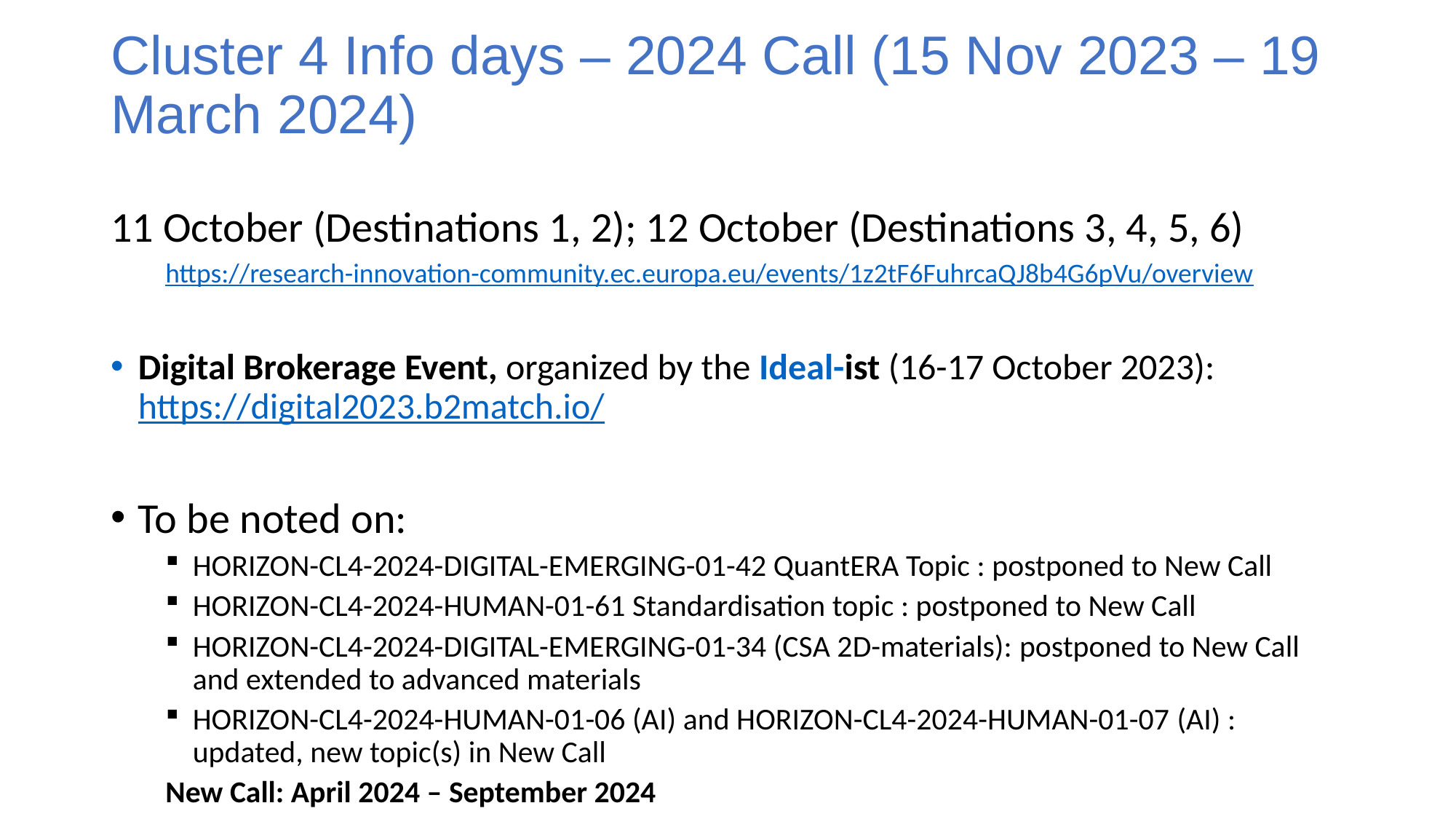

# Cluster 4 Info days – 2024 Call (15 Nov 2023 – 19 March 2024)
11 October (Destinations 1, 2); 12 October (Destinations 3, 4, 5, 6)
https://research-innovation-community.ec.europa.eu/events/1z2tF6FuhrcaQJ8b4G6pVu/overview

Digital Brokerage Event, organized by the Ideal-ist (16-17 October 2023):   https://digital2023.b2match.io/

To be noted on:
HORIZON-CL4-2024-DIGITAL-EMERGING-01-42 QuantERA Topic : postponed to New Call
HORIZON-CL4-2024-HUMAN-01-61 Standardisation topic : postponed to New Call
HORIZON-CL4-2024-DIGITAL-EMERGING-01-34 (CSA 2D-materials): postponed to New Call and extended to advanced materials
HORIZON-CL4-2024-HUMAN-01-06 (AI) and HORIZON-CL4-2024-HUMAN-01-07 (AI) : updated, new topic(s) in New Call
New Call: April 2024 – September 2024